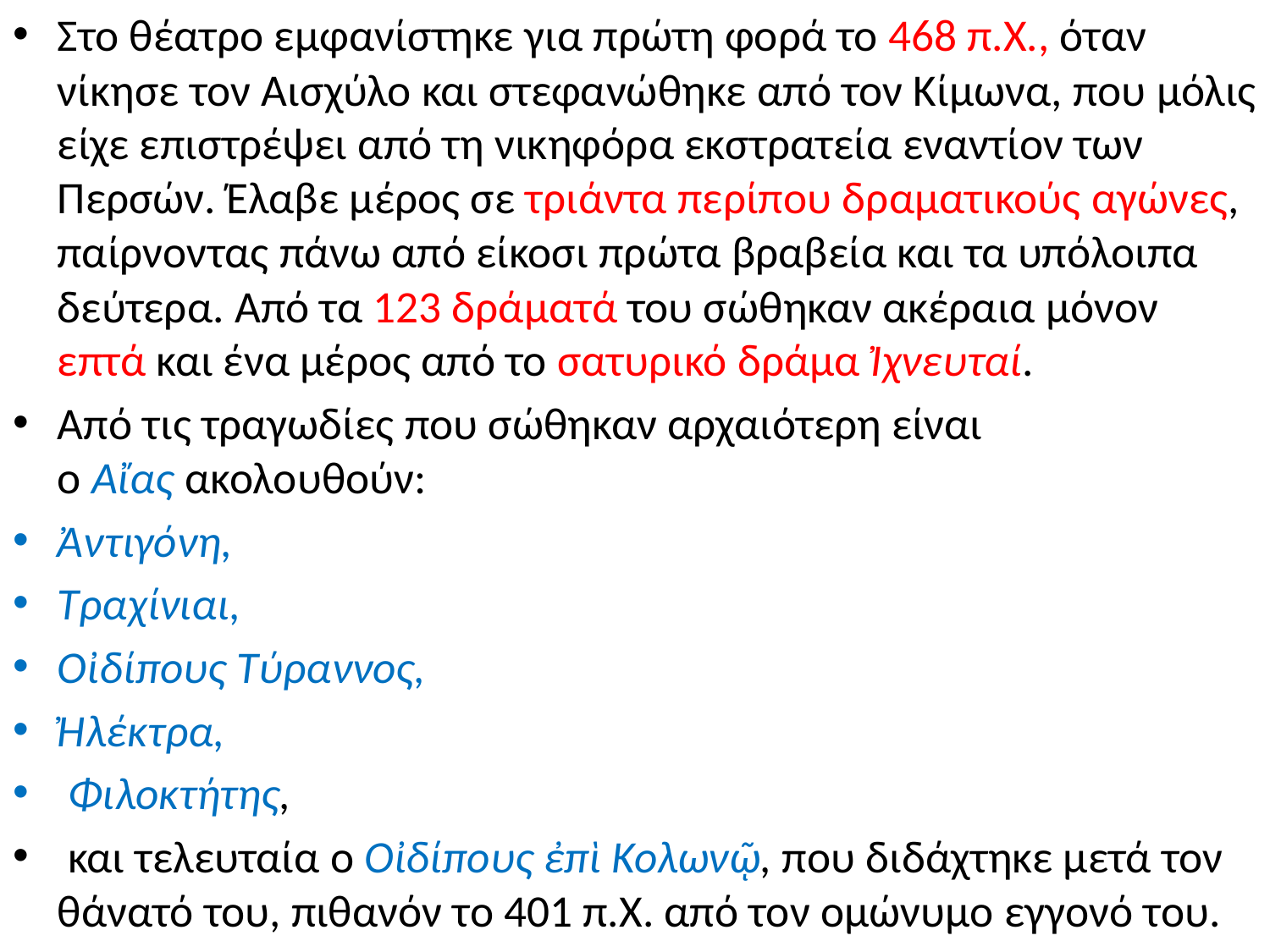

Στο θέατρο εμφανίστηκε για πρώτη φορά το 468 π.Χ., όταν νίκησε τον Αισχύλο και στεφανώθηκε από τον Κίμωνα, που μόλις είχε επιστρέψει από τη νικηφόρα εκστρατεία εναντίον των Περσών. Έλαβε μέρος σε τριάντα περίπου δραματικούς αγώνες, παίρνοντας πάνω από είκοσι πρώτα βραβεία και τα υπόλοιπα δεύτερα. Από τα 123 δράματά του σώθηκαν ακέραια μόνον επτά και ένα μέρος από το σατυρικό δράμα Ἰχνευταί.
Από τις τραγωδίες που σώθηκαν αρχαιότερη είναι ο Αἴας ακολουθούν:
Ἀντιγόνη,
Τραχίνιαι,
Οἰδίπους Τύραννος,
Ἠλέκτρα,
 Φιλοκτήτης,
 και τελευταία ο Οἰδίπους ἐπὶ Κολωνῷ, που διδάχτηκε μετά τον θάνατό του, πιθανόν το 401 π.Χ. από τον ομώνυμο εγγονό του.
#